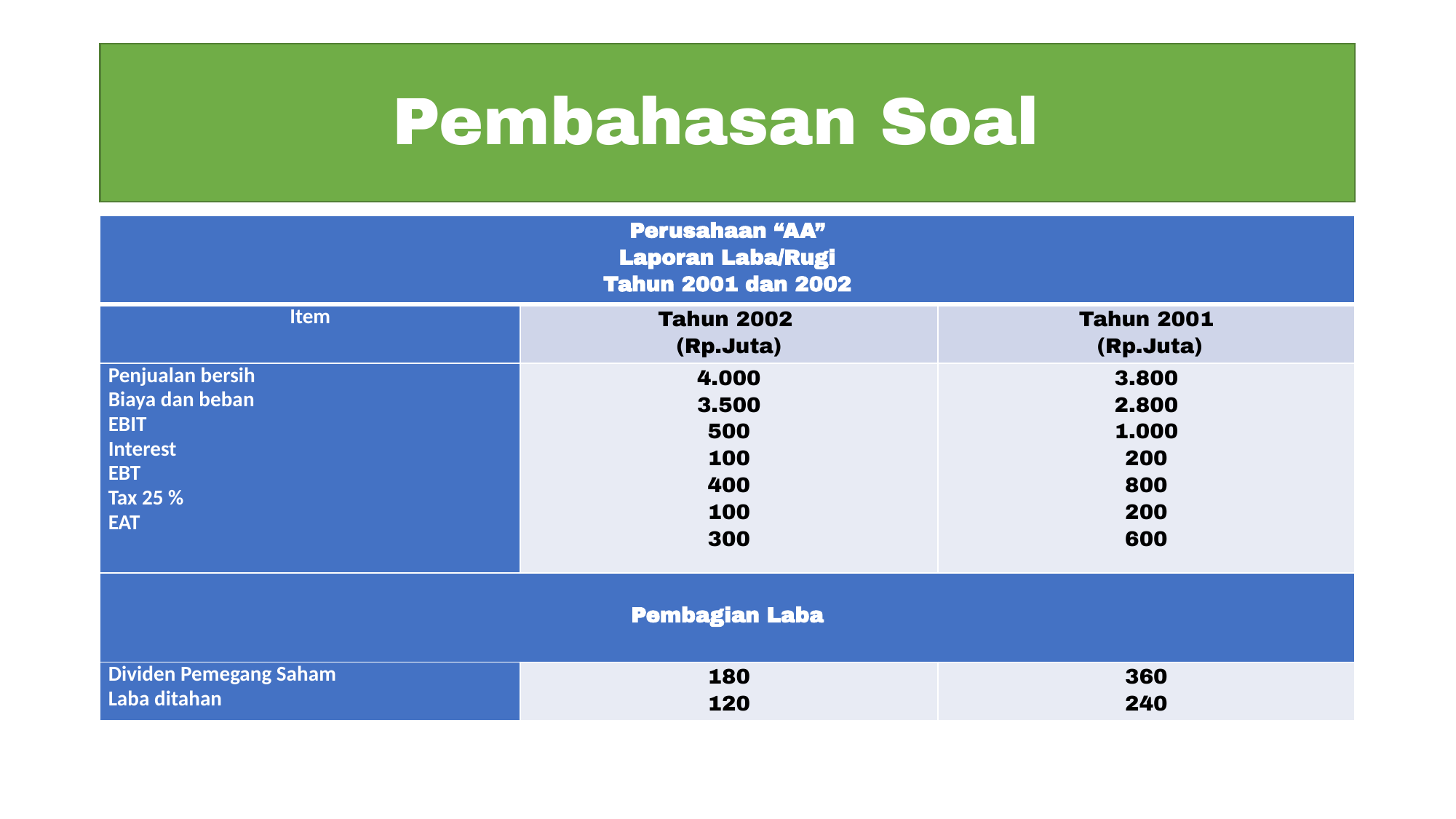

# Pembahasan Soal
| Perusahaan “AA” Laporan Laba/Rugi Tahun 2001 dan 2002 |  |  |
| --- | --- | --- |
| Item | Tahun 2002 (Rp.Juta) | Tahun 2001 (Rp.Juta) |
| Penjualan bersih Biaya dan beban EBIT Interest EBT Tax 25 % EAT | 4.000 3.500 500 100 400 100 300 | 3.800 2.800 1.000 200 800 200 600 |
| Pembagian Laba |  |  |
| Dividen Pemegang Saham Laba ditahan | 180 120 | 360 240 |